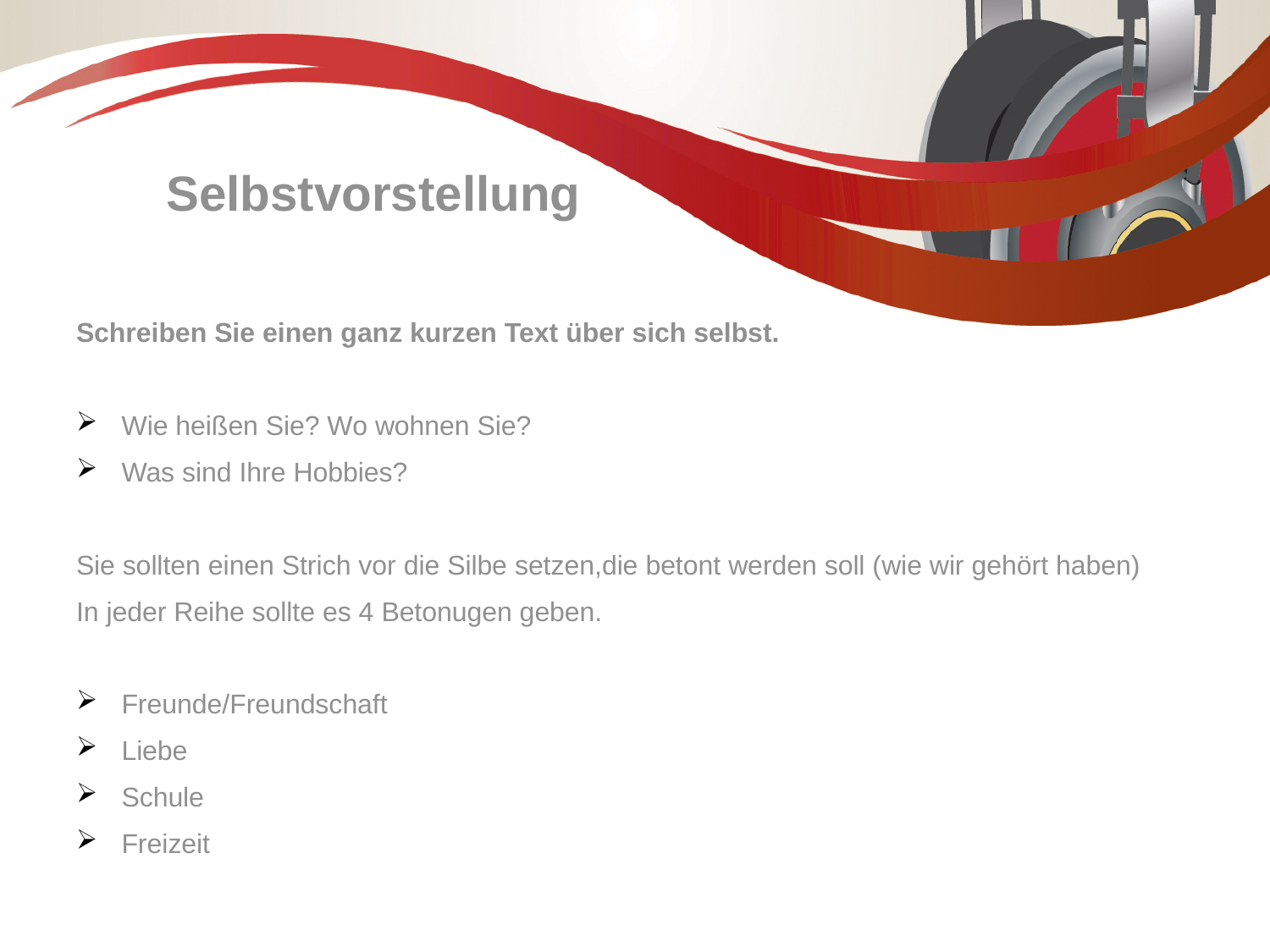

# Selbstvorstellung

Schreiben Sie einen ganz kurzen Text über sich selbst.

Wie heißen Sie? Wo wohnen Sie?
Was sind Ihre Hobbies?

Sie sollten einen Strich vor die Silbe setzen,die betont werden soll (wie wir gehört haben)
In jeder Reihe sollte es 4 Betonugen geben.

Freunde/Freundschaft
Liebe
Schule
Freizeit